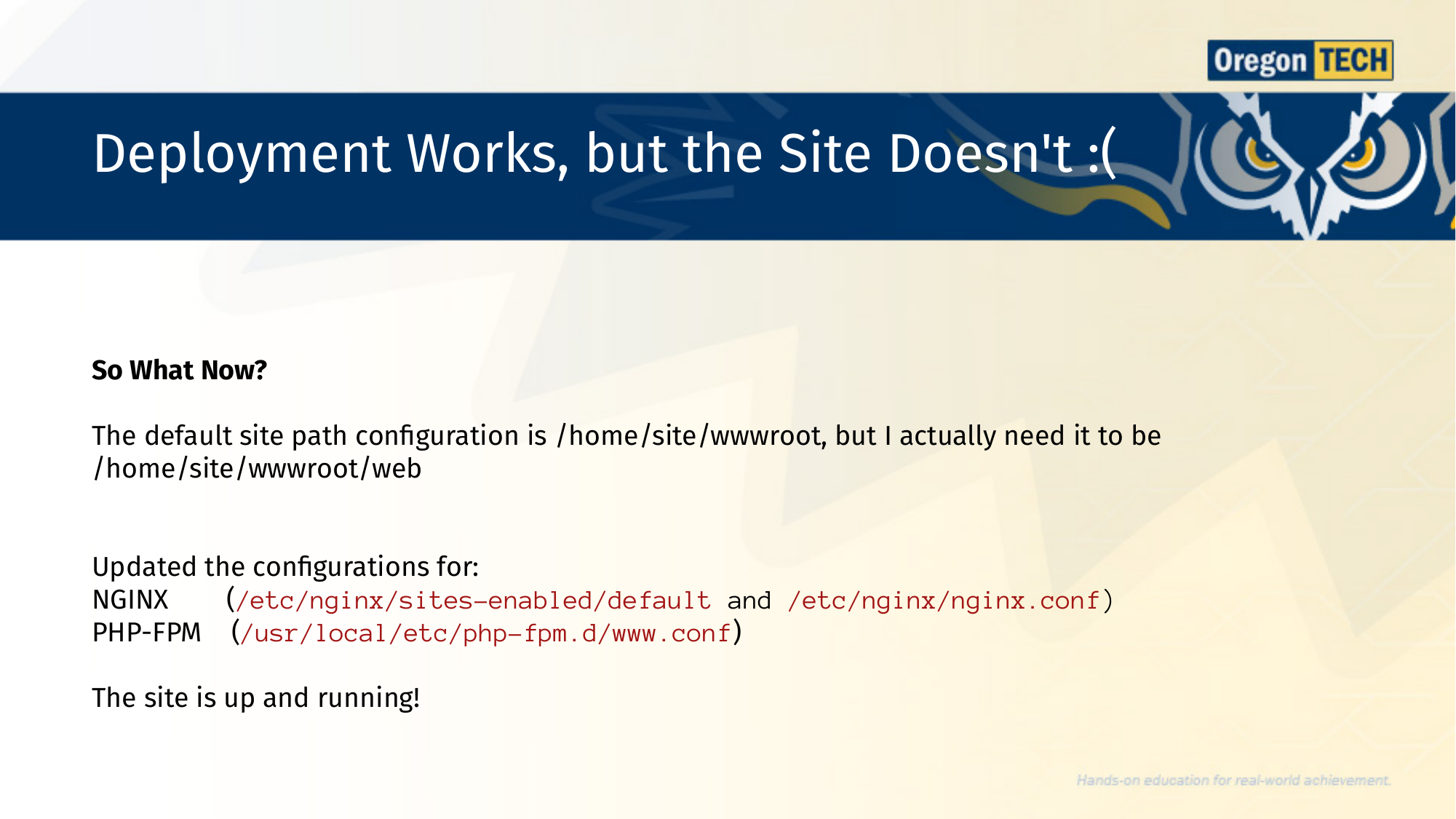

# Deployment Works, but the Site Doesn't :(
So What Now?

The default site path configuration is /home/site/wwwroot, but I actually need it to be /home/site/wwwroot/web

Updated the configurations for:
NGINX        (/etc/nginx/sites-enabled/default and /etc/nginx/nginx.conf)
PHP-FPM    (/usr/local/etc/php-fpm.d/www.conf)

The site is up and running!